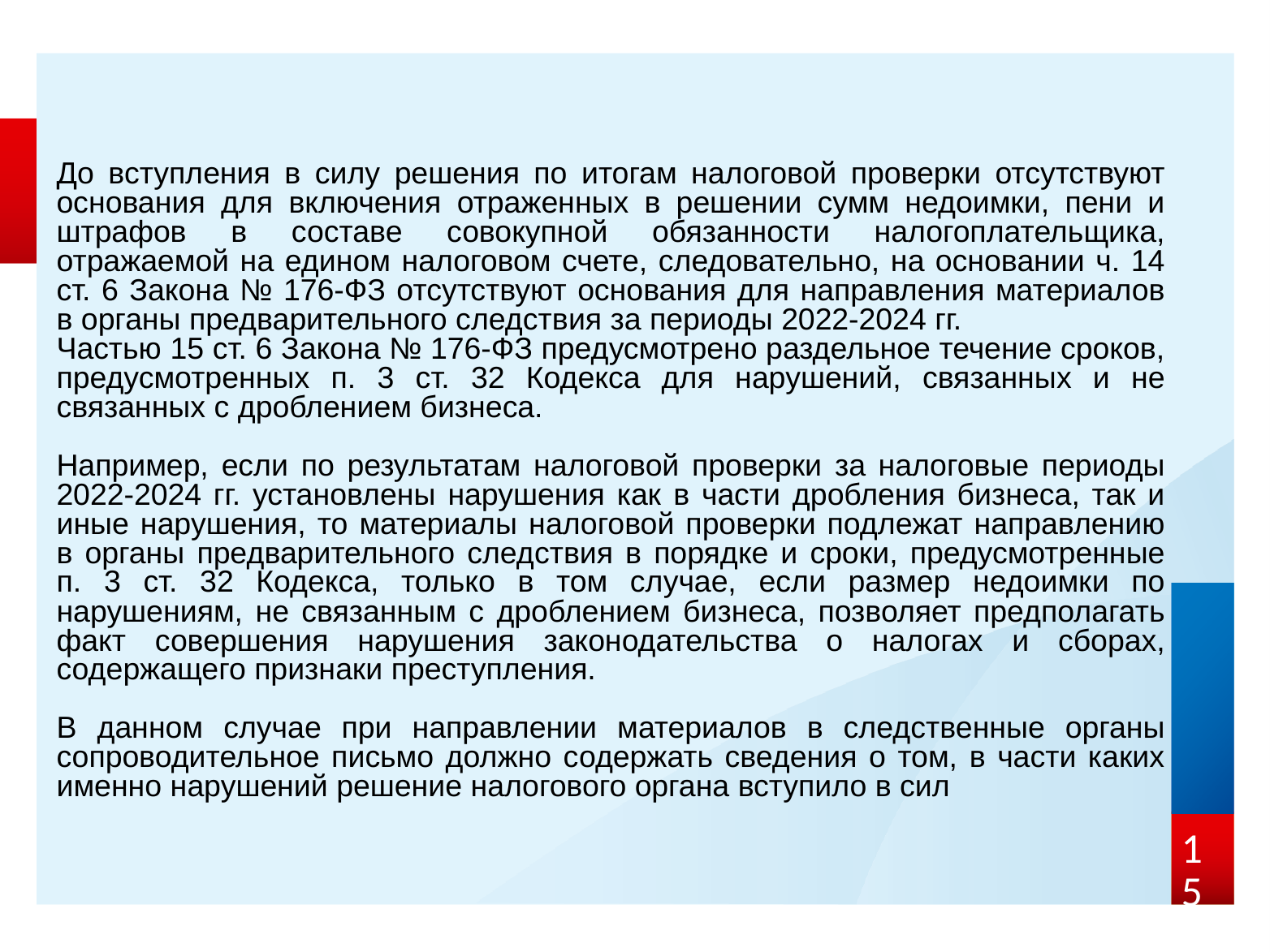

До вступления в силу решения по итогам налоговой проверки отсутствуют основания для включения отраженных в решении сумм недоимки, пени и штрафов в составе совокупной обязанности налогоплательщика, отражаемой на едином налоговом счете, следовательно, на основании ч. 14 ст. 6 Закона № 176-ФЗ отсутствуют основания для направления материалов в органы предварительного следствия за периоды 2022-2024 гг.
Частью 15 ст. 6 Закона № 176-ФЗ предусмотрено раздельное течение сроков, предусмотренных п. 3 ст. 32 Кодекса для нарушений, связанных и не связанных с дроблением бизнеса.

Например, если по результатам налоговой проверки за налоговые периоды 2022-2024 гг. установлены нарушения как в части дробления бизнеса, так и иные нарушения, то материалы налоговой проверки подлежат направлению в органы предварительного следствия в порядке и сроки, предусмотренные п. 3 ст. 32 Кодекса, только в том случае, если размер недоимки по нарушениям, не связанным с дроблением бизнеса, позволяет предполагать факт совершения нарушения законодательства о налогах и сборах, содержащего признаки преступления.

В данном случае при направлении материалов в следственные органы сопроводительное письмо должно содержать сведения о том, в части каких именно нарушений решение налогового органа вступило в сил
15